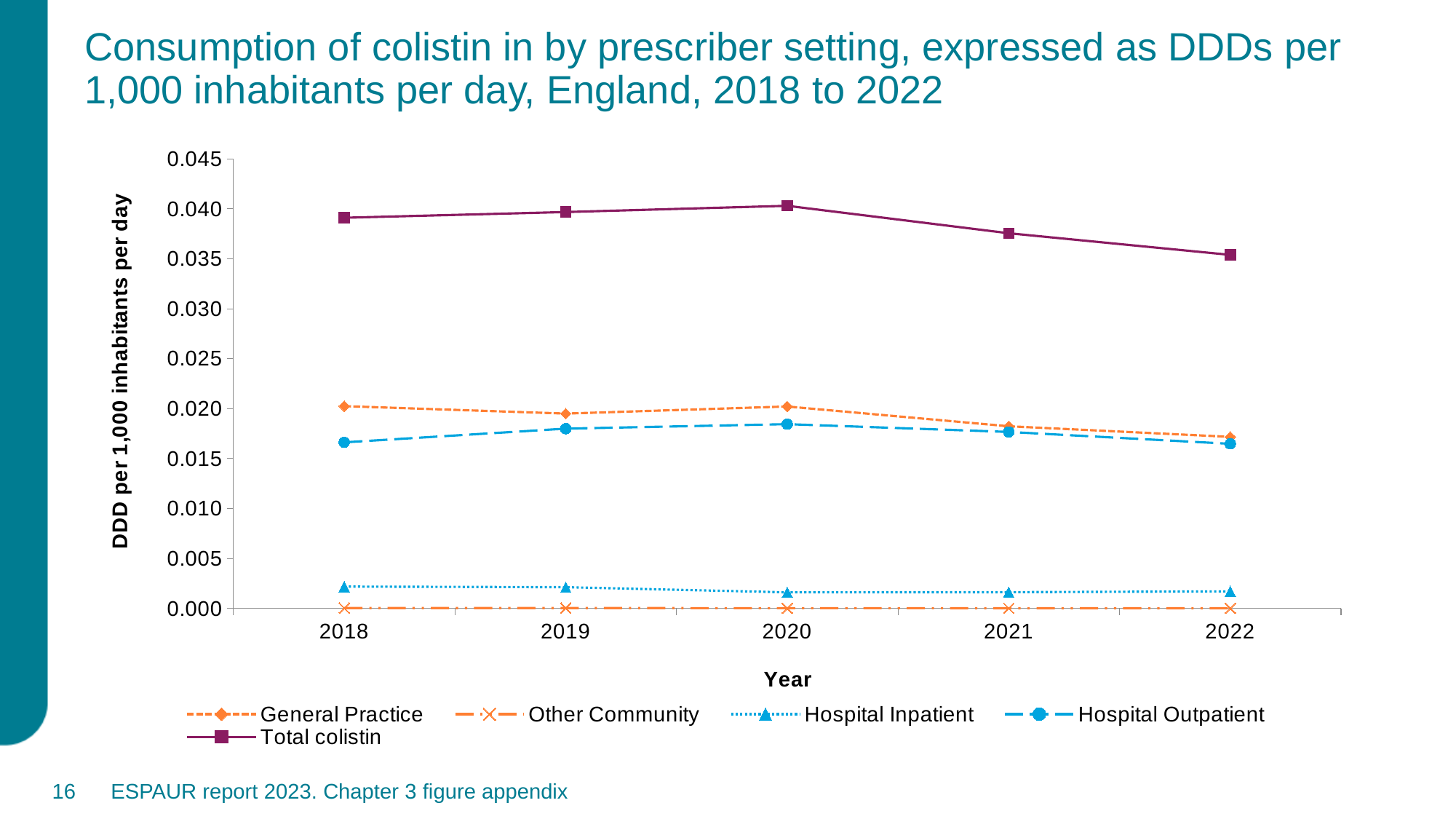

# Consumption of colistin in by prescriber setting, expressed as DDDs per 1,000 inhabitants per day, England, 2018 to 2022

### Chart

| Category | General Practice | Other Community | Hospital Inpatient | Hospital Outpatient |  |
|---|---|---|---|---|---|
| 2018 | 0.020253459349307334 | 3.836727528927497e-05 | 0.0021891084765464086 | 0.0166278953486092 | 0.03910883044975222 |
| 2019 | 0.019506841274925968 | 4.244109156337217e-05 | 0.002128768552966065 | 0.018000153794344165 | 0.03967820471379957 |
| 2020 | 0.020219250124445143 | 2.8026658441149266e-05 | 0.0016098292403654568 | 0.0184466480855332 | 0.04030375410878495 |
| 2021 | 0.01823919376221328 | 2.191022010578081e-05 | 0.0016270547839756233 | 0.01767186219538175 | 0.03756002096167643 |
| 2022 | 0.017177495490582118 | 2.2249204867819117e-05 | 0.0017108131043368502 | 0.016481468232912966 | 0.03539202603269975 |
16
ESPAUR report 2023. Chapter 3 figure appendix